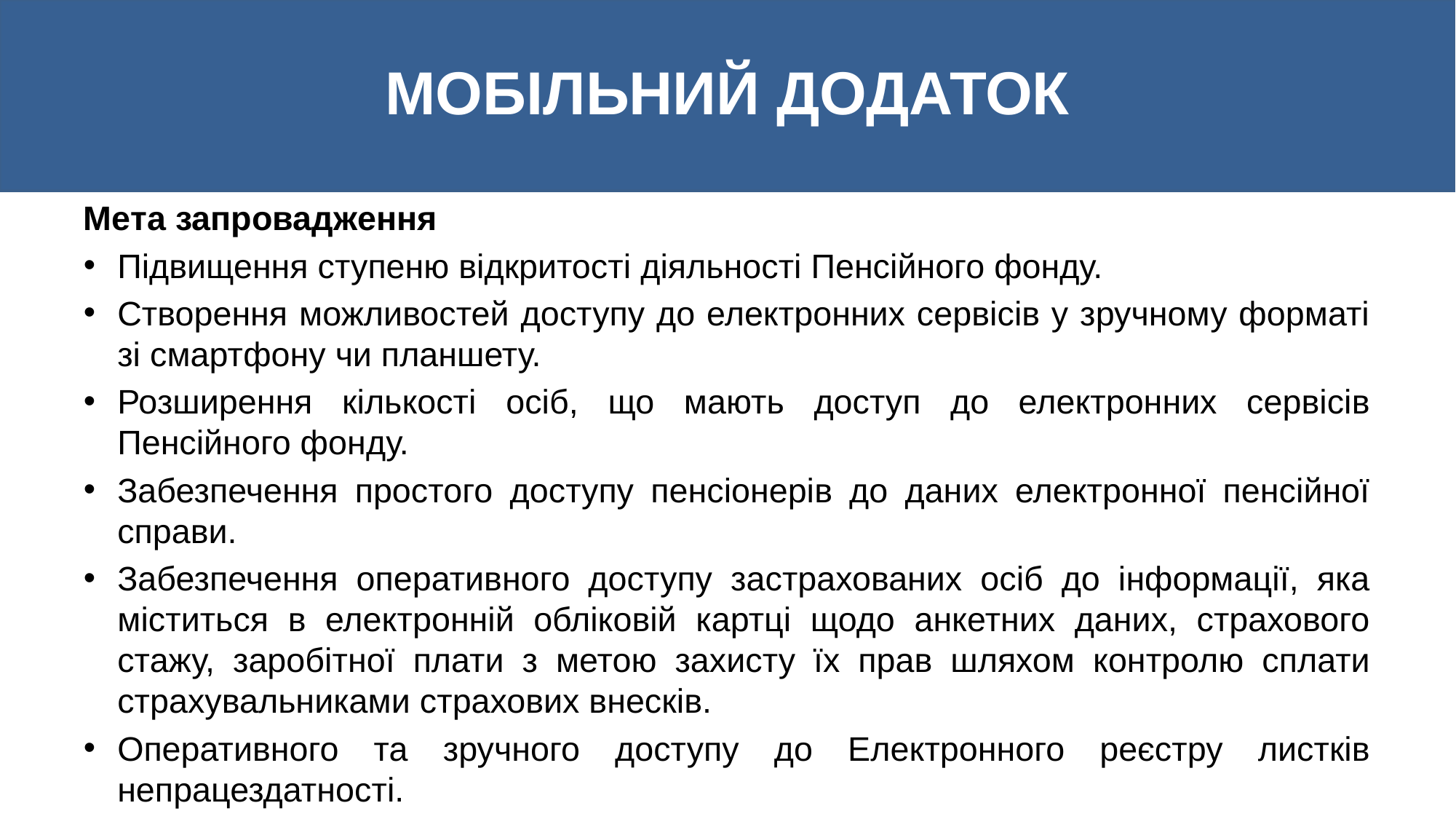

МОБІЛЬНИЙ ДОДАТОК

Мета запровадження
Підвищення ступеню відкритості діяльності Пенсійного фонду.
Створення можливостей доступу до електронних сервісів у зручному форматі зі смартфону чи планшету.
Розширення кількості осіб, що мають доступ до електронних сервісів Пенсійного фонду.
Забезпечення простого доступу пенсіонерів до даних електронної пенсійної справи.
Забезпечення оперативного доступу застрахованих осіб до інформації, яка міститься в електронній обліковій картці щодо анкетних даних, страхового стажу, заробітної плати з метою захисту їх прав шляхом контролю сплати страхувальниками страхових внесків.
Оперативного та зручного доступу до Електронного реєстру листків непрацездатності.